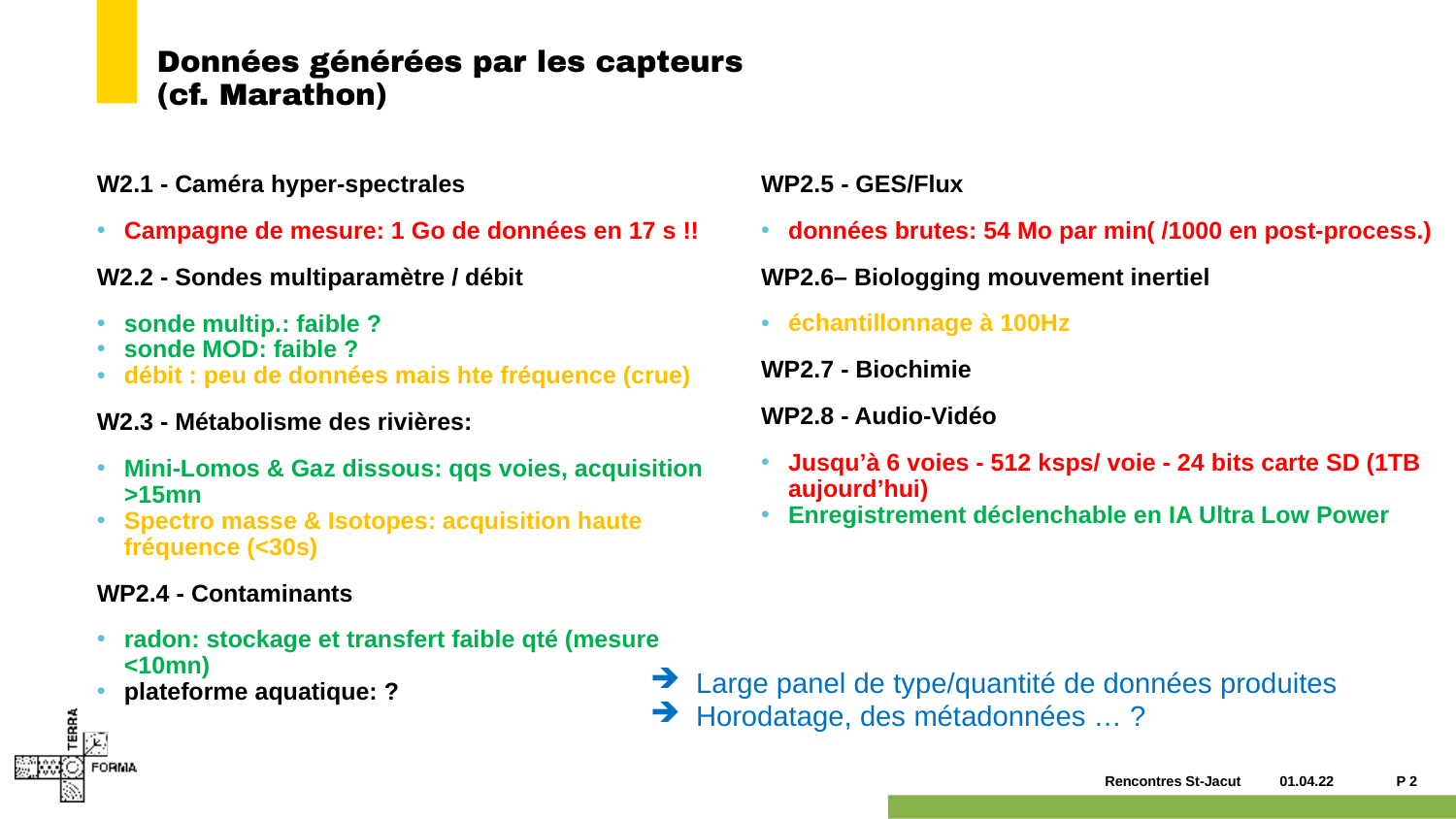

# Données générées par les capteurs (cf. Marathon)
W2.1 - Caméra hyper-spectrales
Campagne de mesure: 1 Go de données en 17 s !!
W2.2 - Sondes multiparamètre / débit
sonde multip.: faible ?
sonde MOD: faible ?
débit : peu de données mais hte fréquence (crue)
W2.3 - Métabolisme des rivières:
Mini-Lomos & Gaz dissous: qqs voies, acquisition >15mn
Spectro masse & Isotopes: acquisition haute fréquence (<30s)
WP2.4 - Contaminants
radon: stockage et transfert faible qté (mesure <10mn)
plateforme aquatique: ?
WP2.5 - GES/Flux
données brutes: 54 Mo par min( /1000 en post-process.)
WP2.6– Biologging mouvement inertiel
échantillonnage à 100Hz
WP2.7 - Biochimie
WP2.8 - Audio-Vidéo
Jusqu’à 6 voies - 512 ksps/ voie - 24 bits carte SD (1TB aujourd’hui)
Enregistrement déclenchable en IA Ultra Low Power

Large panel de type/quantité de données produites
Horodatage, des métadonnées … ?
01.04.22
P 2